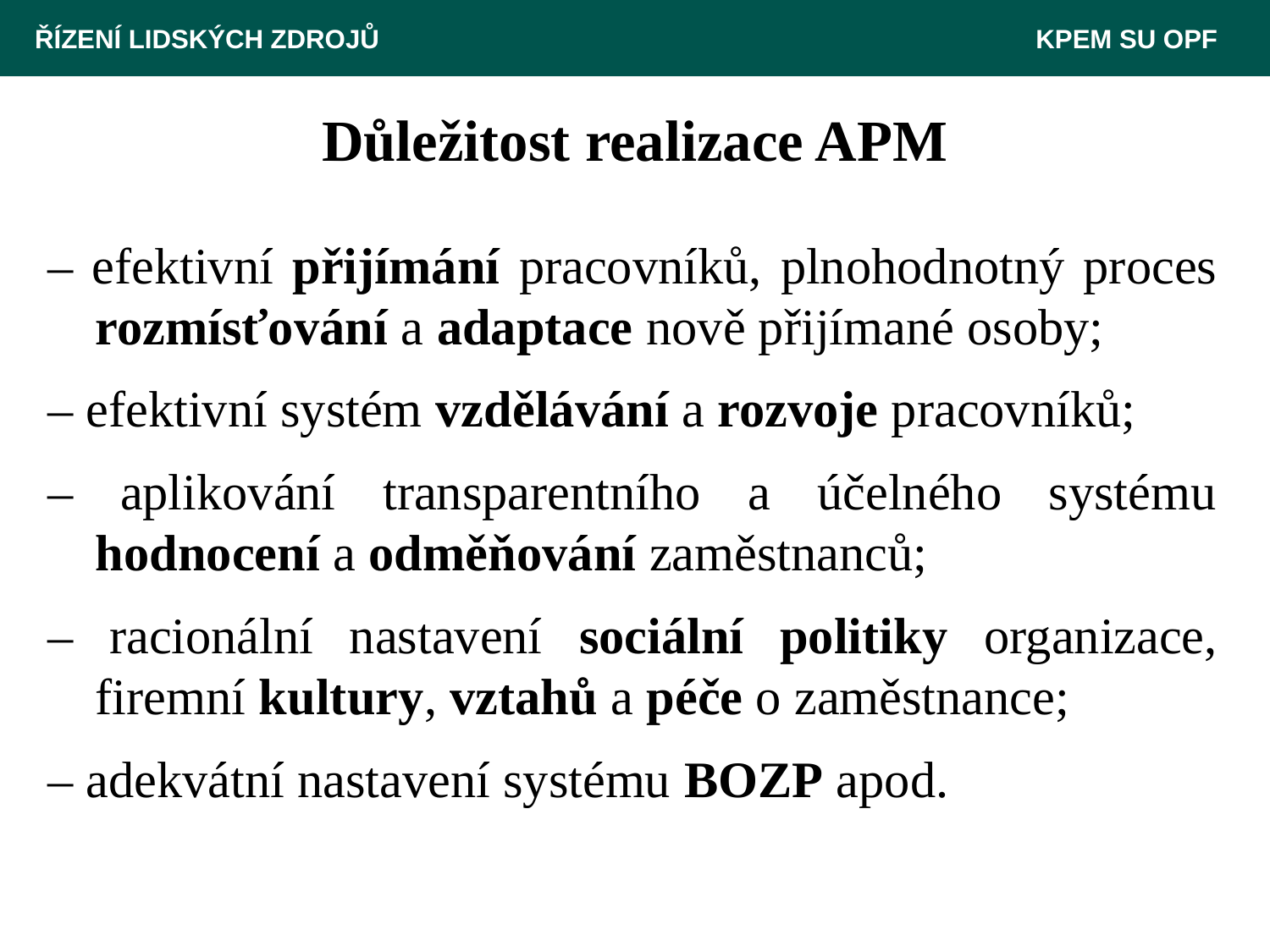

ŘÍZENÍ LIDSKÝCH ZDROJŮ 						 KPEM SU OPF
# Důležitost realizace APM
– efektivní přijímání pracovníků, plnohodnotný proces rozmísťování a adaptace nově přijímané osoby;
– efektivní systém vzdělávání a rozvoje pracovníků;
– aplikování transparentního a účelného systému hodnocení a odměňování zaměstnanců;
– racionální nastavení sociální politiky organizace, firemní kultury, vztahů a péče o zaměstnance;
– adekvátní nastavení systému BOZP apod.